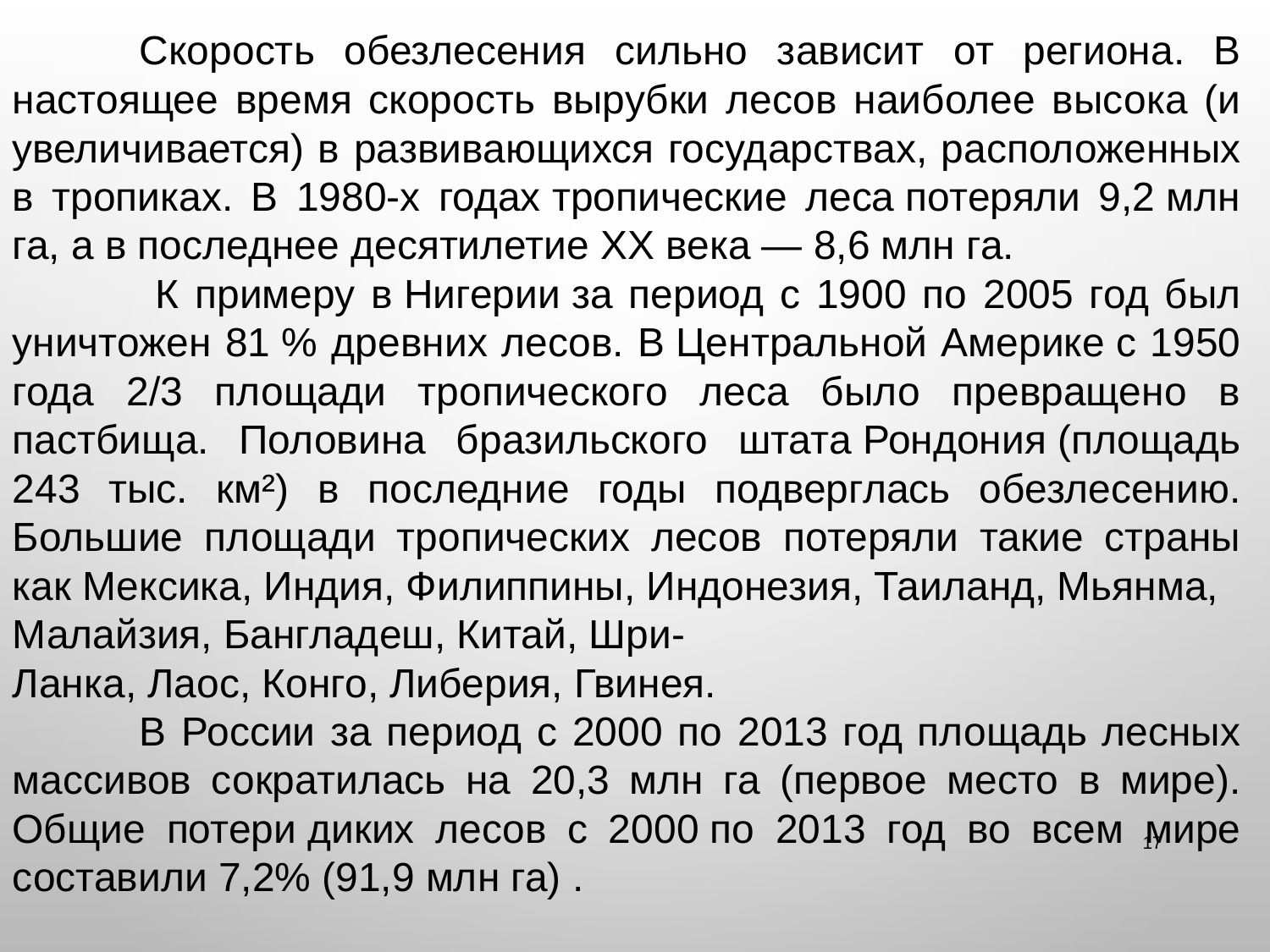

Скорость обезлесения сильно зависит от региона. В настоящее время скорость вырубки лесов наиболее высока (и увеличивается) в развивающихся государствах, расположенных в тропиках. В 1980-х годах тропические леса потеряли 9,2 млн га, а в последнее десятилетие XX века — 8,6 млн га.
	 К примеру в Нигерии за период с 1900 по 2005 год был уничтожен 81 % древних лесов. В Центральной Америке с 1950 года 2/3 площади тропического леса было превращено в пастбища. Половина бразильского штата Рондония (площадь 243 тыс. км²) в последние годы подверглась обезлесению. Большие площади тропических лесов потеряли такие страны как Мексика, Индия, Филиппины, Индонезия, Таиланд, Мьянма, Малайзия, Бангладеш, Китай, Шри-Ланка, Лаос, Конго, Либерия, Гвинея.
	В России за период с 2000 по 2013 год площадь лесных массивов сократилась на 20,3 млн га (первое место в мире). Общие потери диких лесов с 2000 по 2013 год во всем мире составили 7,2% (91,9 млн га) .
17